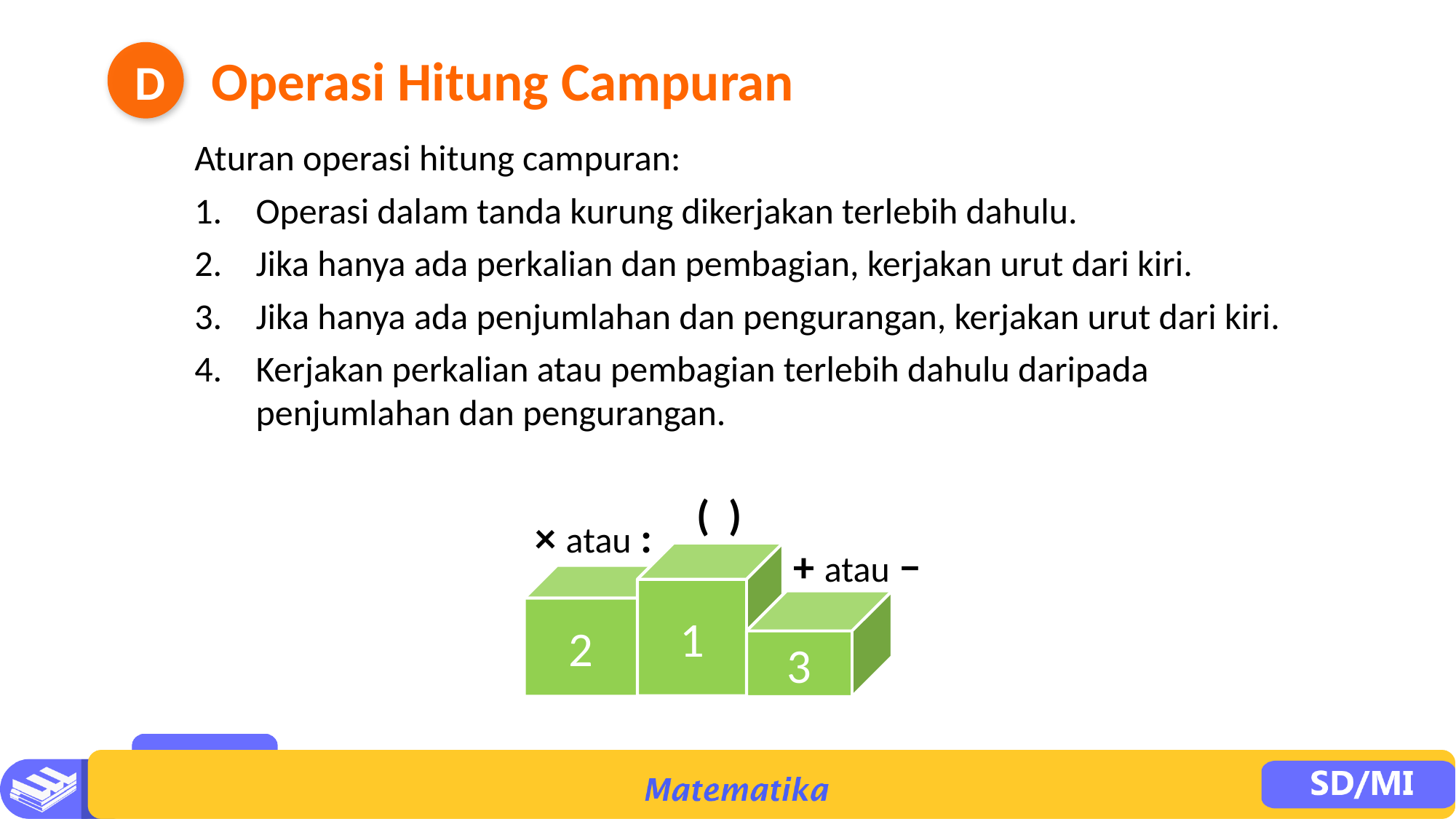

Operasi Hitung Campuran

D
Aturan operasi hitung campuran:
Operasi dalam tanda kurung dikerjakan terlebih dahulu.
Jika hanya ada perkalian dan pembagian, kerjakan urut dari kiri.
Jika hanya ada penjumlahan dan pengurangan, kerjakan urut dari kiri.
Kerjakan perkalian atau pembagian terlebih dahulu daripada penjumlahan dan pengurangan.
(  )
× atau :
+ atau −
1
2
3